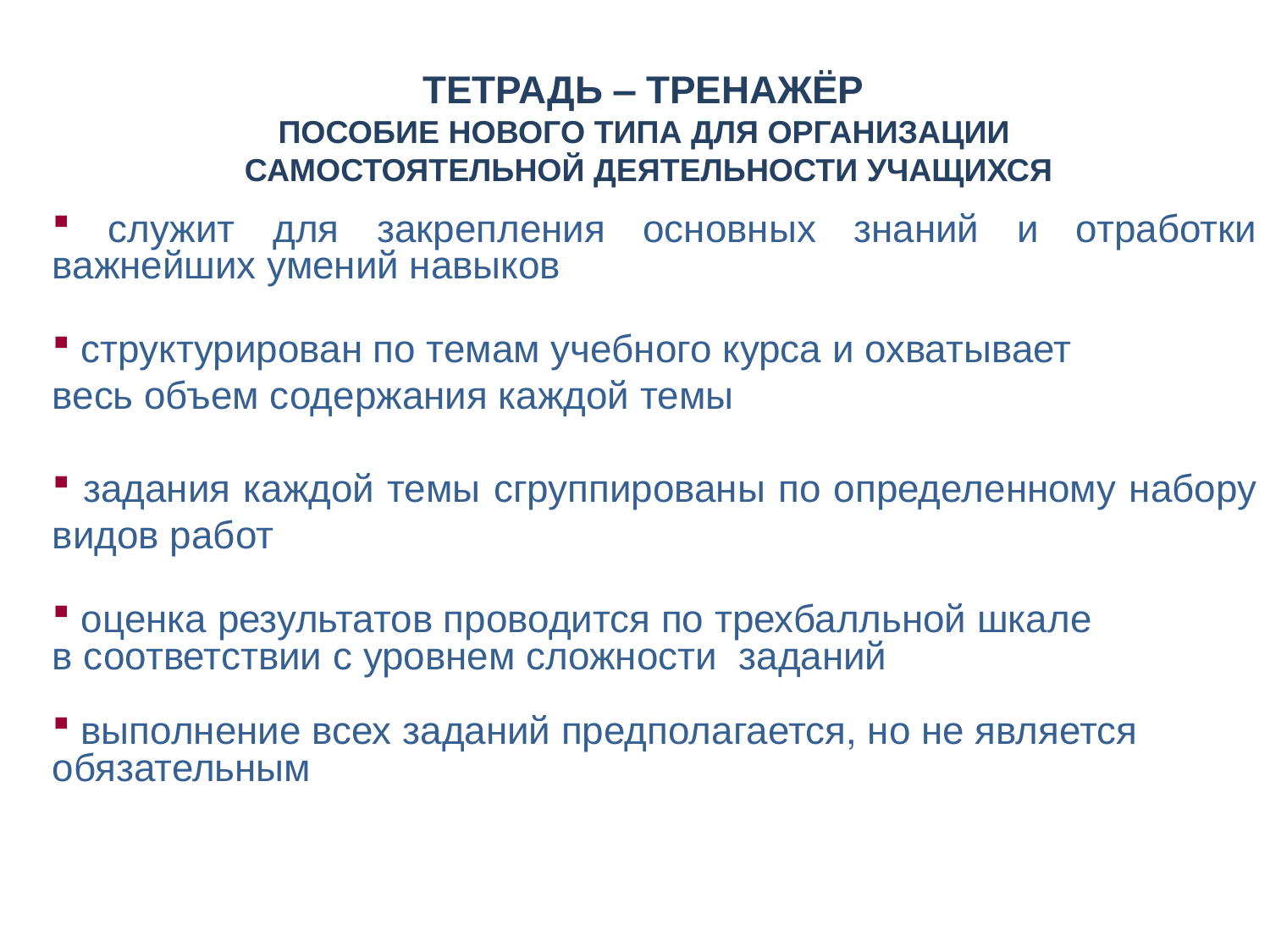

ТЕТРАДЬ – ТРЕНАЖЁР
ПОСОБИЕ НОВОГО ТИПА ДЛЯ ОРГАНИЗАЦИИ
САМОСТОЯТЕЛЬНОЙ ДЕЯТЕЛЬНОСТИ УЧАЩИХСЯ

 служит для закрепления основных знаний и отработки важнейших умений навыков

 структурирован по темам учебного курса и охватывает
весь объем содержания каждой темы

 задания каждой темы сгруппированы по определенному набору видов работ

 оценка результатов проводится по трехбалльной шкале
в соответствии с уровнем сложности  заданий

 выполнение всех заданий предполагается, но не является
обязательным